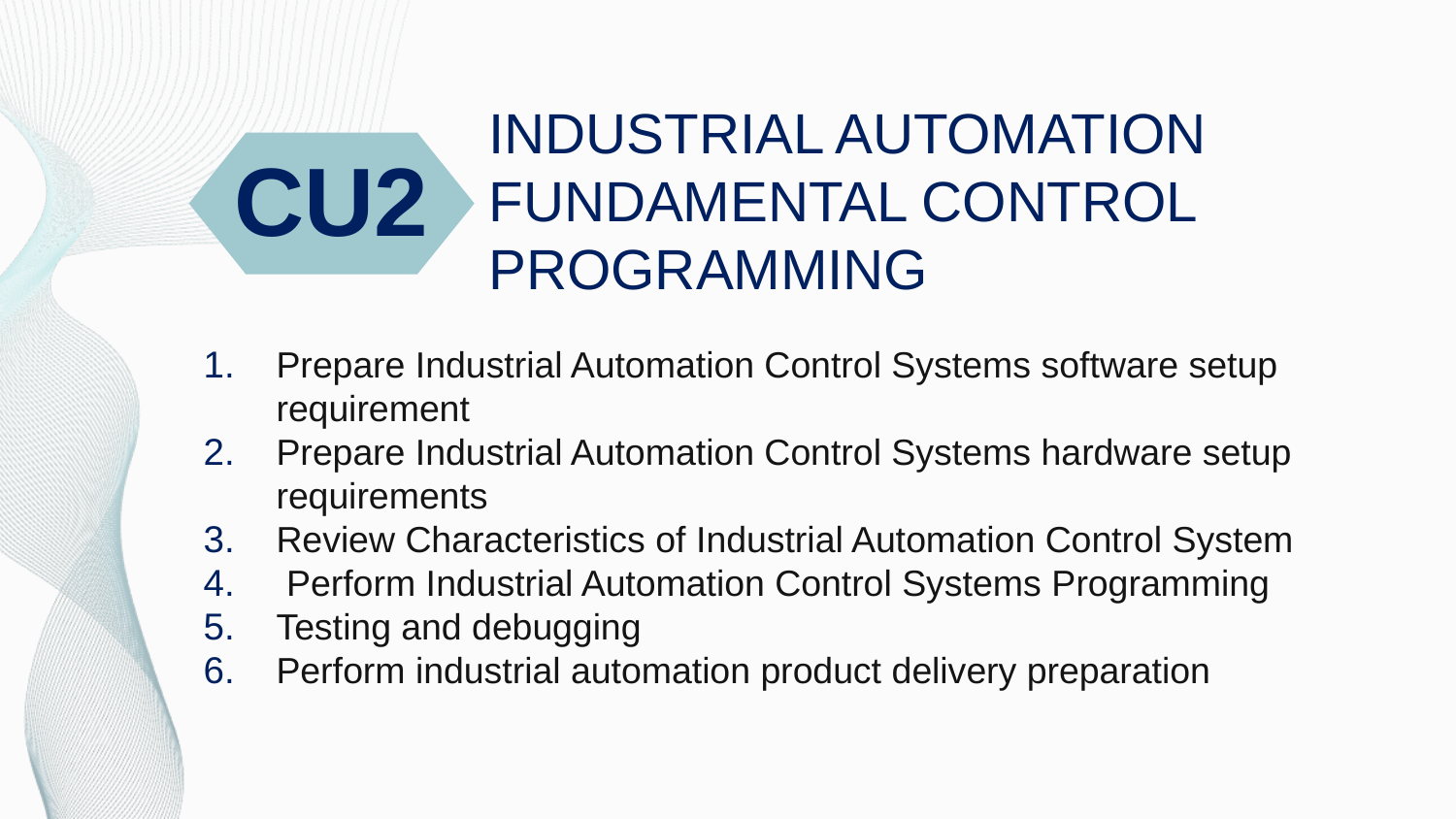

# INDUSTRIAL AUTOMATION FUNDAMENTAL CONTROL PROGRAMMING

CU2
Prepare Industrial Automation Control Systems software setup requirement
Prepare Industrial Automation Control Systems hardware setup requirements
Review Characteristics of Industrial Automation Control System
 Perform Industrial Automation Control Systems Programming
Testing and debugging
Perform industrial automation product delivery preparation